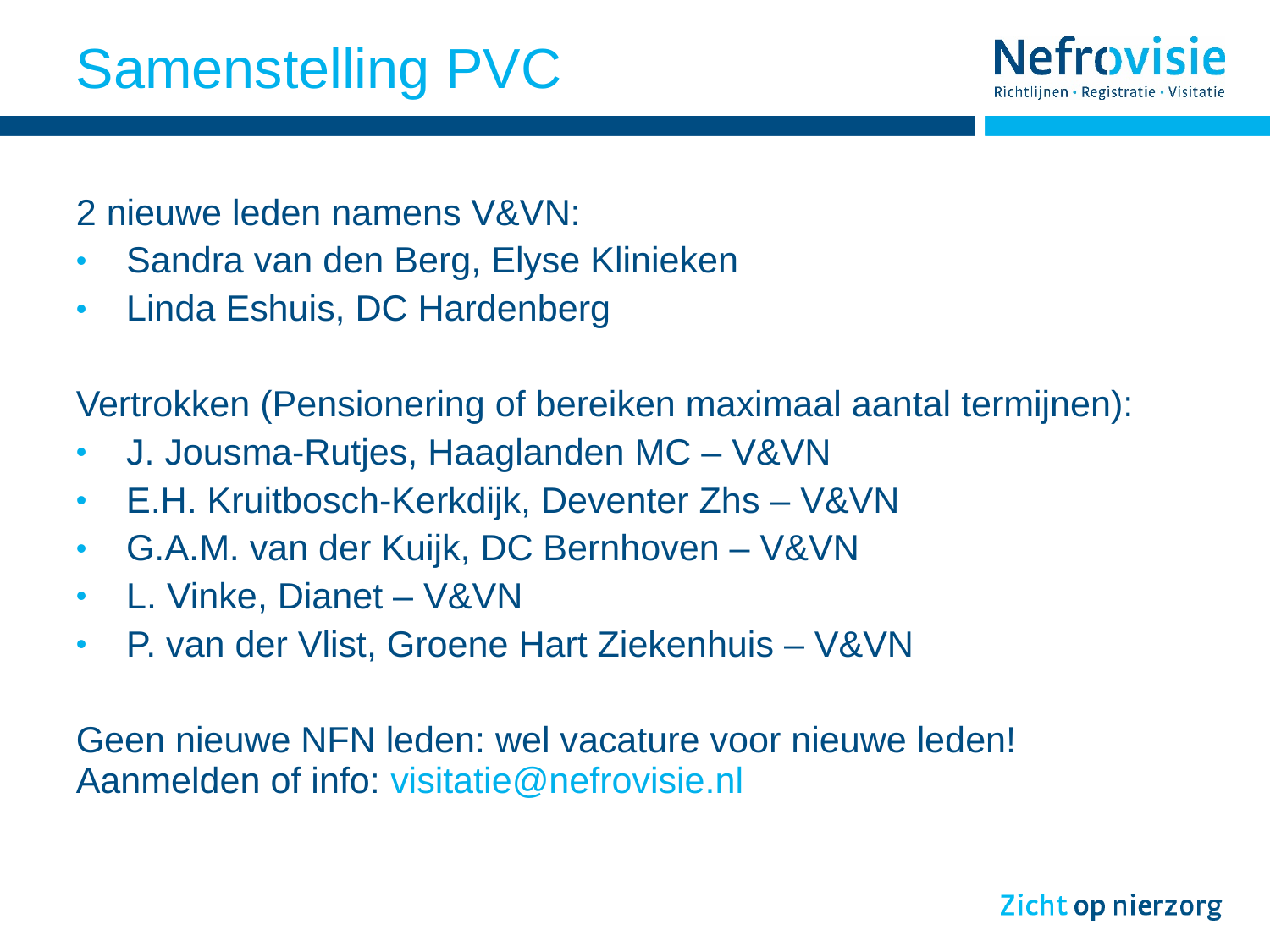

# Samenstelling PVC
2 nieuwe leden namens V&VN:
Sandra van den Berg, Elyse Klinieken
Linda Eshuis, DC Hardenberg

Vertrokken (Pensionering of bereiken maximaal aantal termijnen):
J. Jousma-Rutjes, Haaglanden MC – V&VN
E.H. Kruitbosch-Kerkdijk, Deventer Zhs – V&VN
G.A.M. van der Kuijk, DC Bernhoven – V&VN
L. Vinke, Dianet – V&VN
P. van der Vlist, Groene Hart Ziekenhuis – V&VN

Geen nieuwe NFN leden: wel vacature voor nieuwe leden!  Aanmelden of info: visitatie@nefrovisie.nl